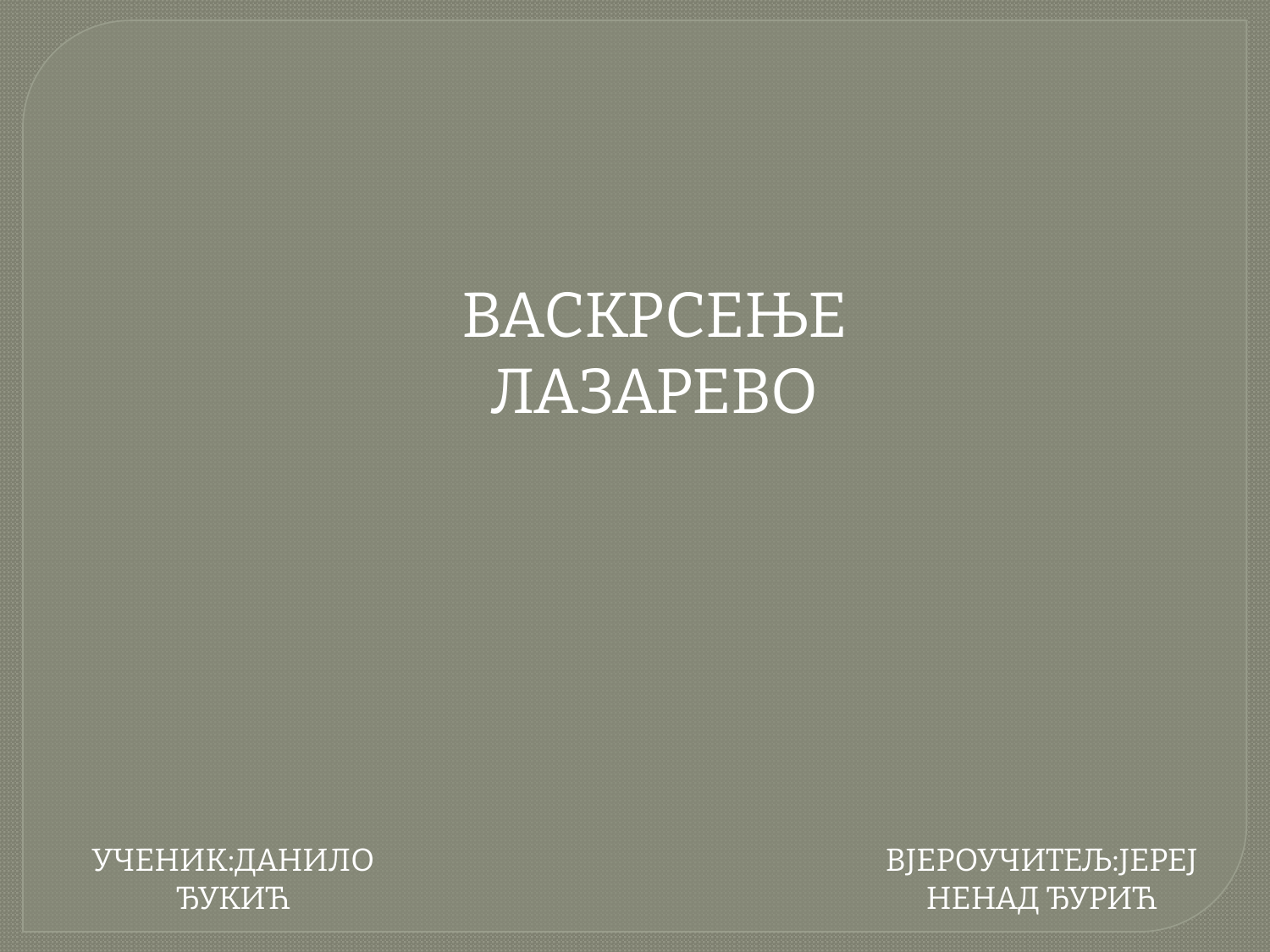

ВАСКРСЕЊЕ ЛАЗАРЕВО
УЧЕНИК:ДАНИЛО ЂУКИЋ
ВЈЕРОУЧИТЕЉ:ЈЕРЕЈ НЕНАД ЂУРИЋ